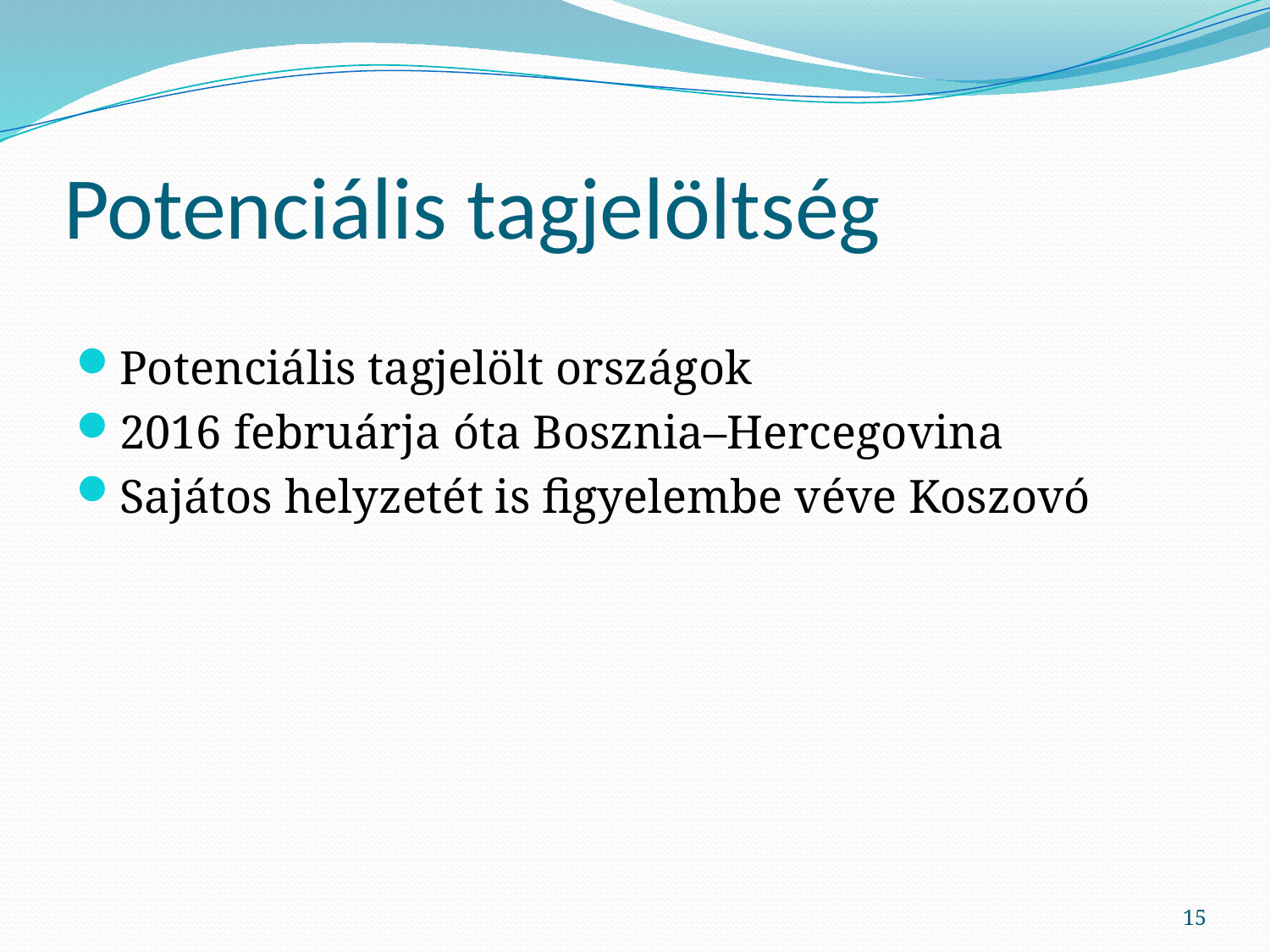

# Potenciális tagjelöltség

Potenciális tagjelölt országok
2016 februárja óta Bosznia–Hercegovina
Sajátos helyzetét is figyelembe véve Koszovó

15